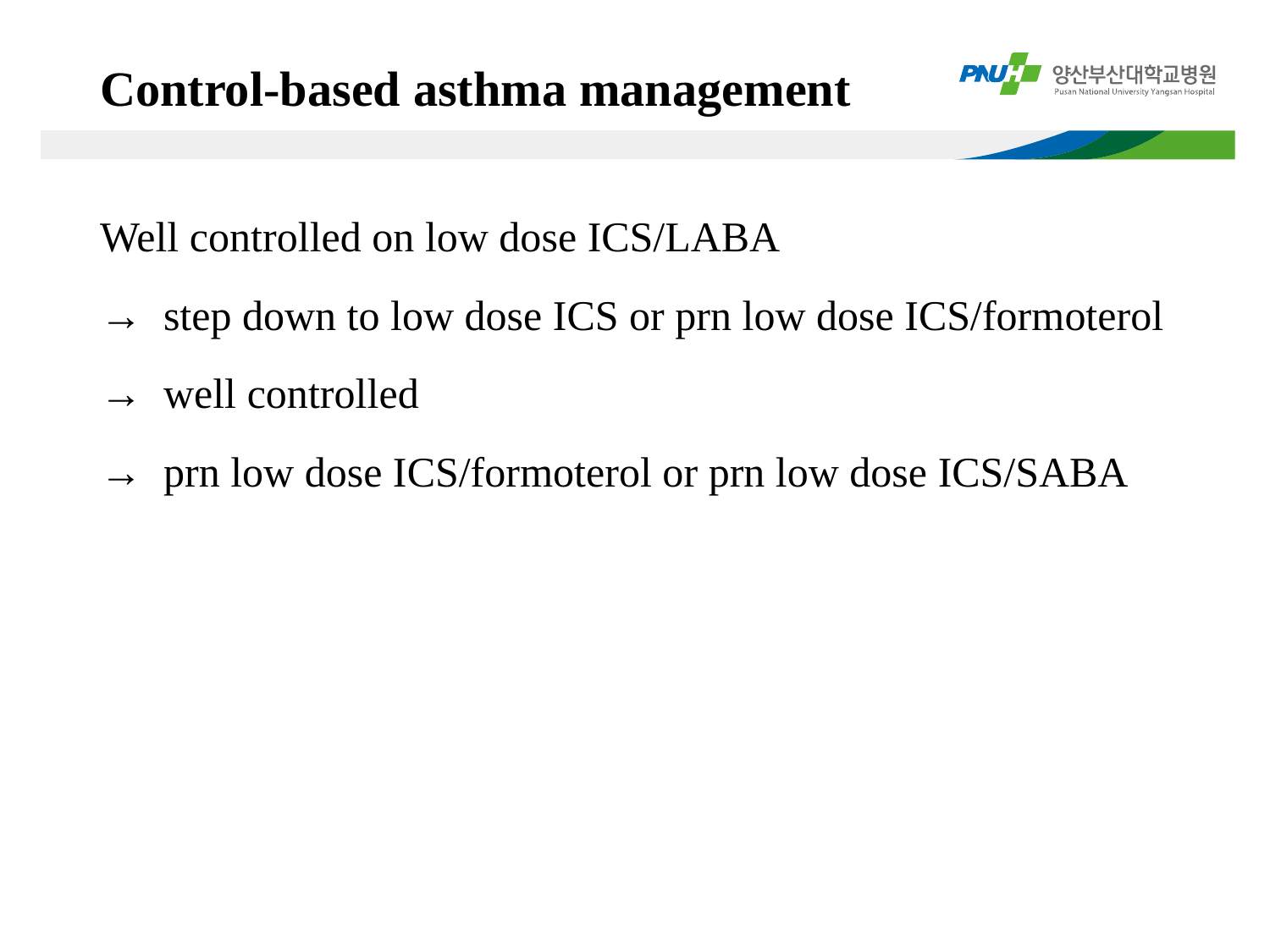

# Control-based asthma management
Well controlled on low dose ICS/LABA
→  step down to low dose ICS or prn low dose ICS/formoterol
→  well controlled
→  prn low dose ICS/formoterol or prn low dose ICS/SABA